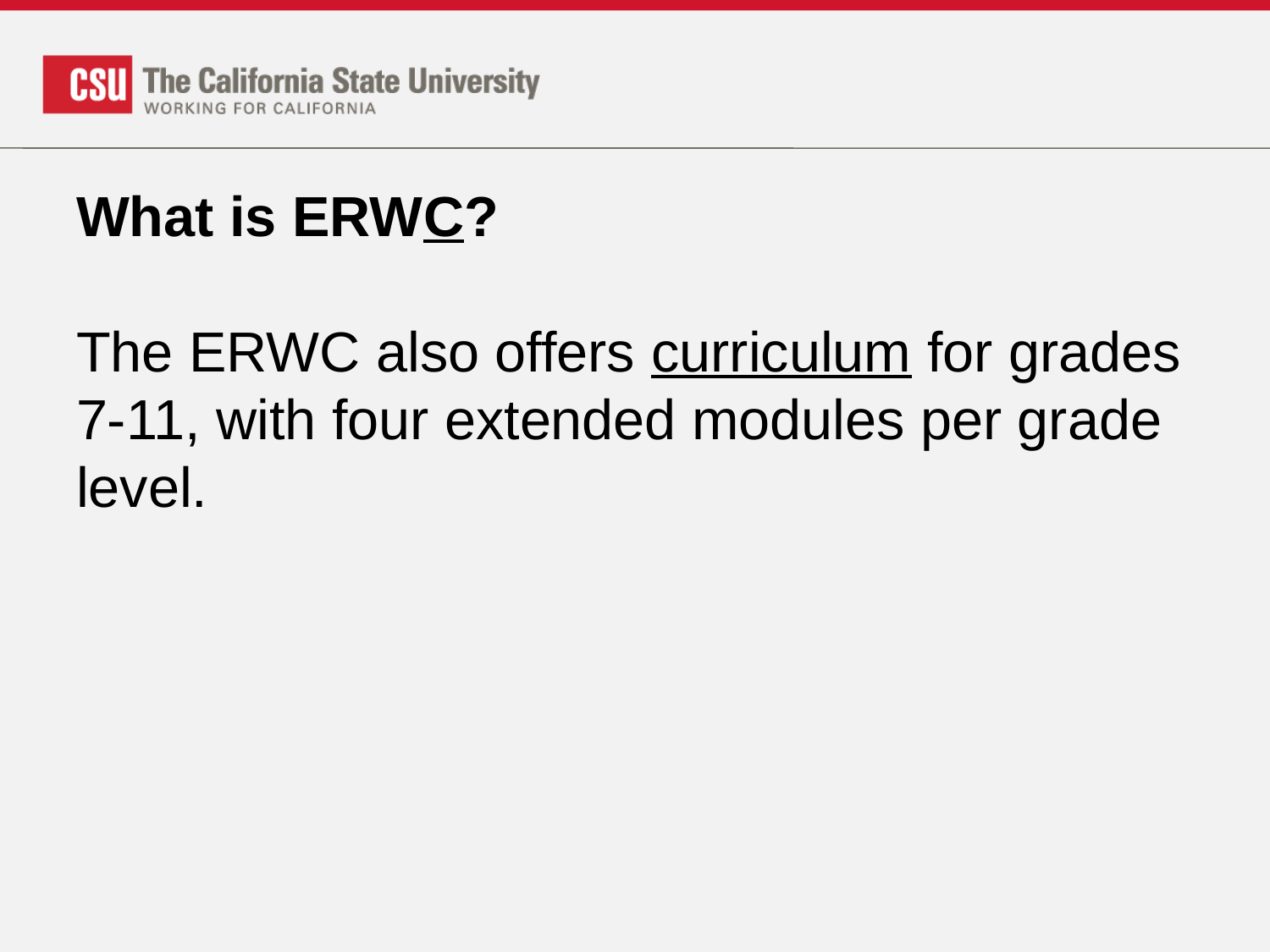

# What is ERWC? The ERWC also offers curriculum for grades 7-11, with four extended modules per grade level.